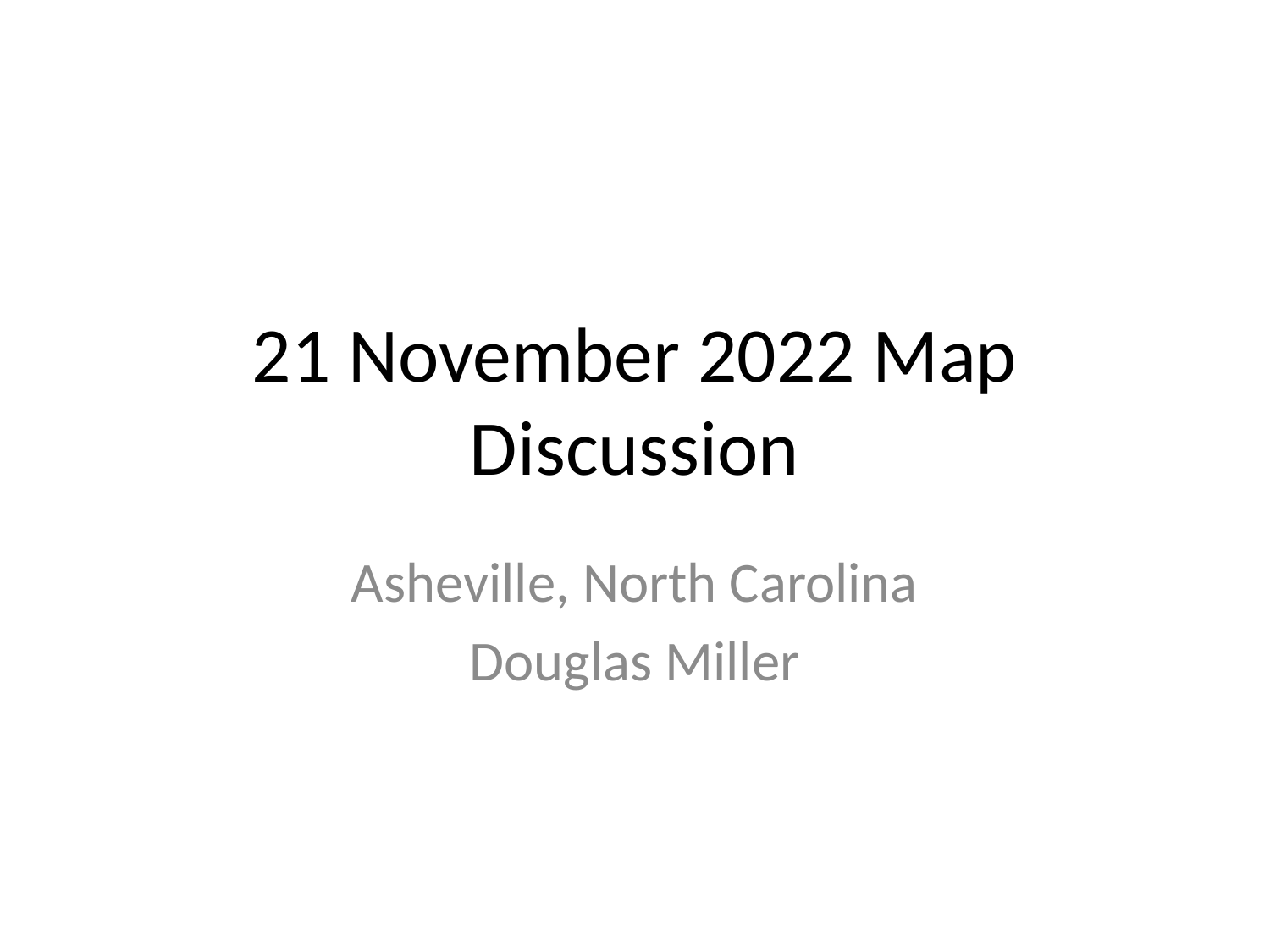

# 21 November 2022 Map Discussion
Asheville, North Carolina
Douglas Miller